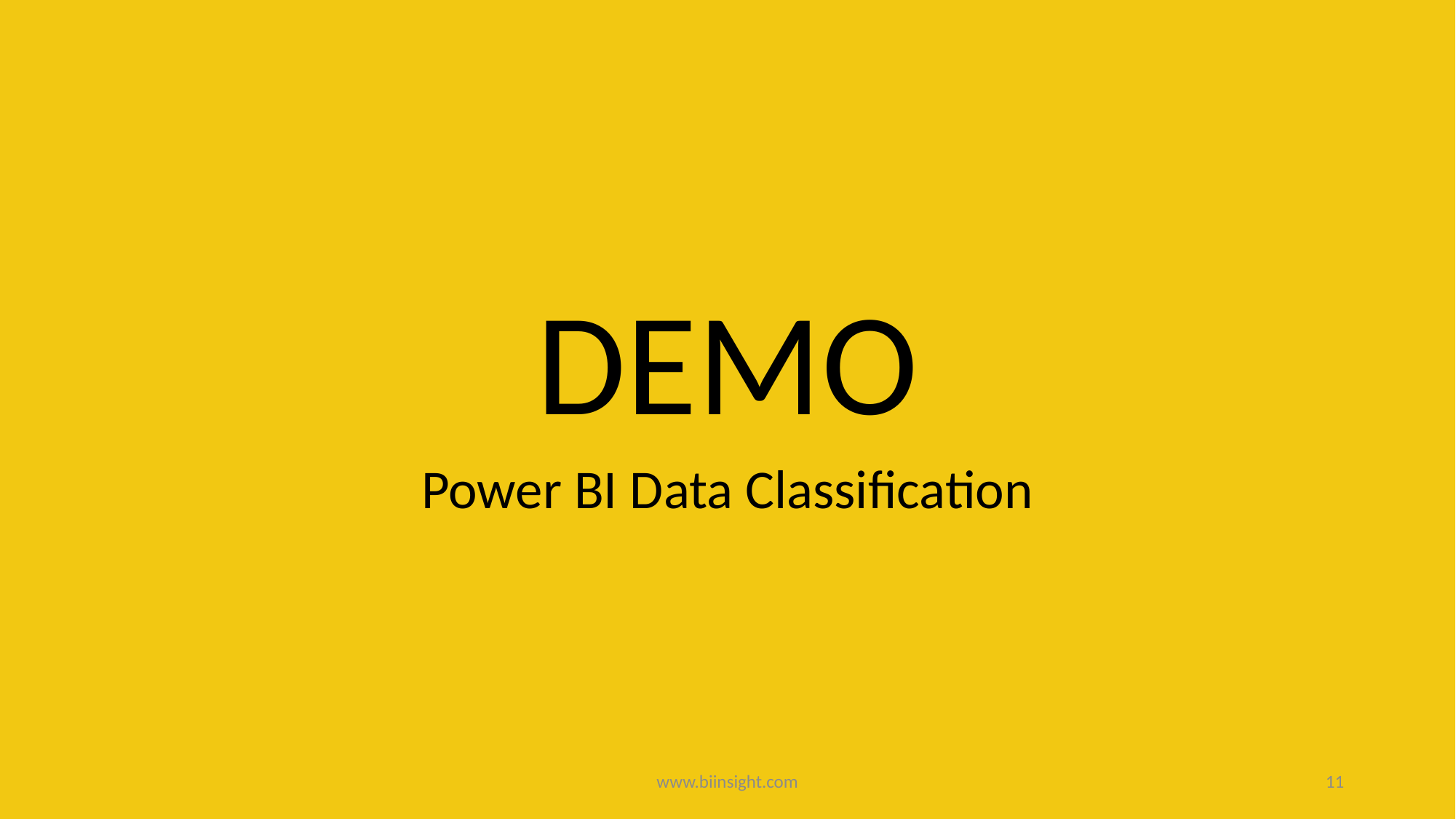

DEMO
Power BI Data Classification
www.biinsight.com
11